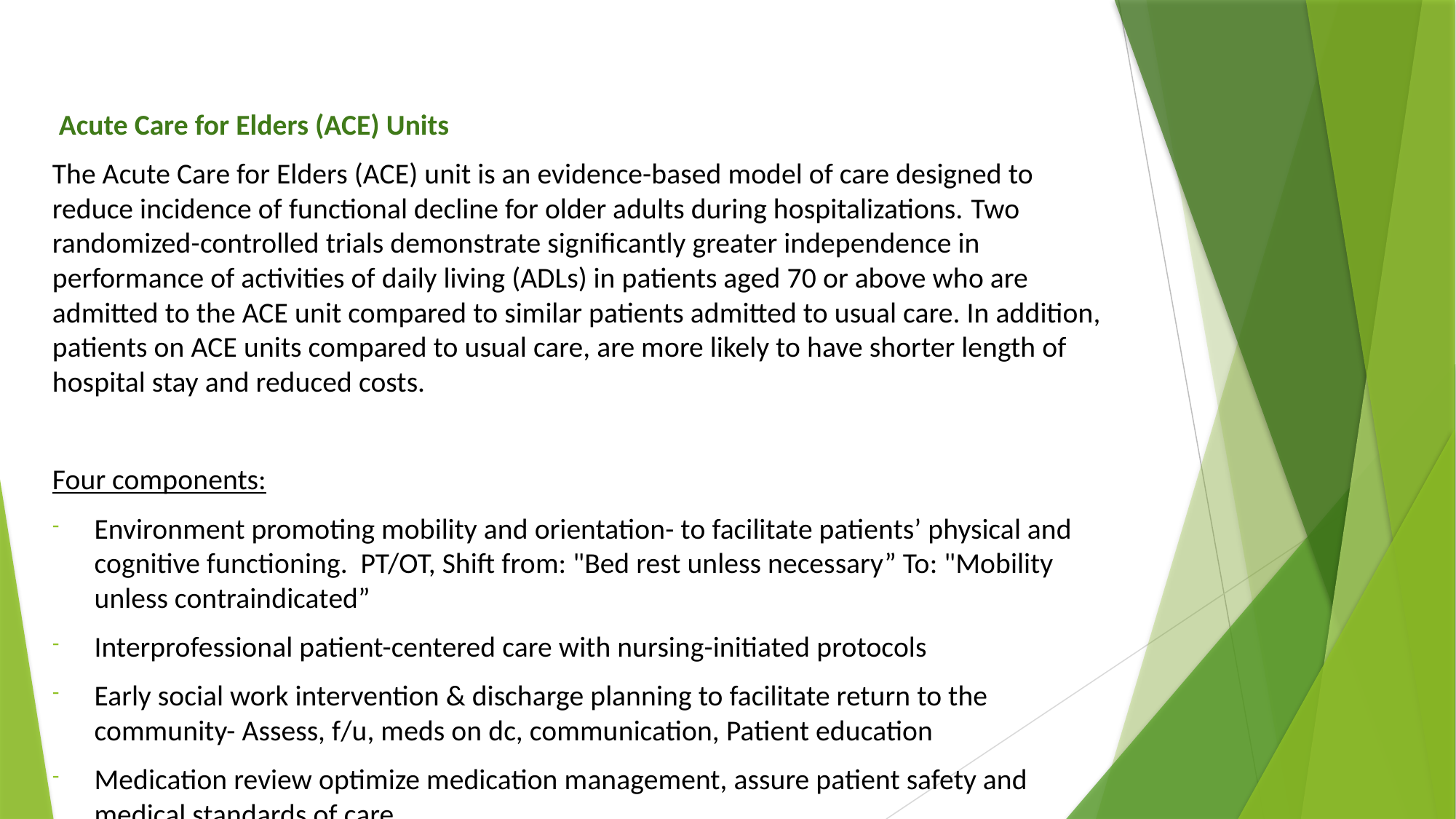

#
 Acute Care for Elders (ACE) Units
The Acute Care for Elders (ACE) unit is an evidence-based model of care designed to reduce incidence of functional decline for older adults during hospitalizations. Two randomized-controlled trials demonstrate significantly greater independence in performance of activities of daily living (ADLs) in patients aged 70 or above who are admitted to the ACE unit compared to similar patients admitted to usual care. In addition, patients on ACE units compared to usual care, are more likely to have shorter length of hospital stay and reduced costs.

Four components:
Environment promoting mobility and orientation- to facilitate patients’ physical and cognitive functioning.  PT/OT, Shift from: "Bed rest unless necessary” To: "Mobility unless contraindicated”
Interprofessional patient-centered care with nursing-initiated protocols
Early social work intervention & discharge planning to facilitate return to the community- Assess, f/u, meds on dc, communication, Patient education
Medication review optimize medication management, assure patient safety and medical standards of care.